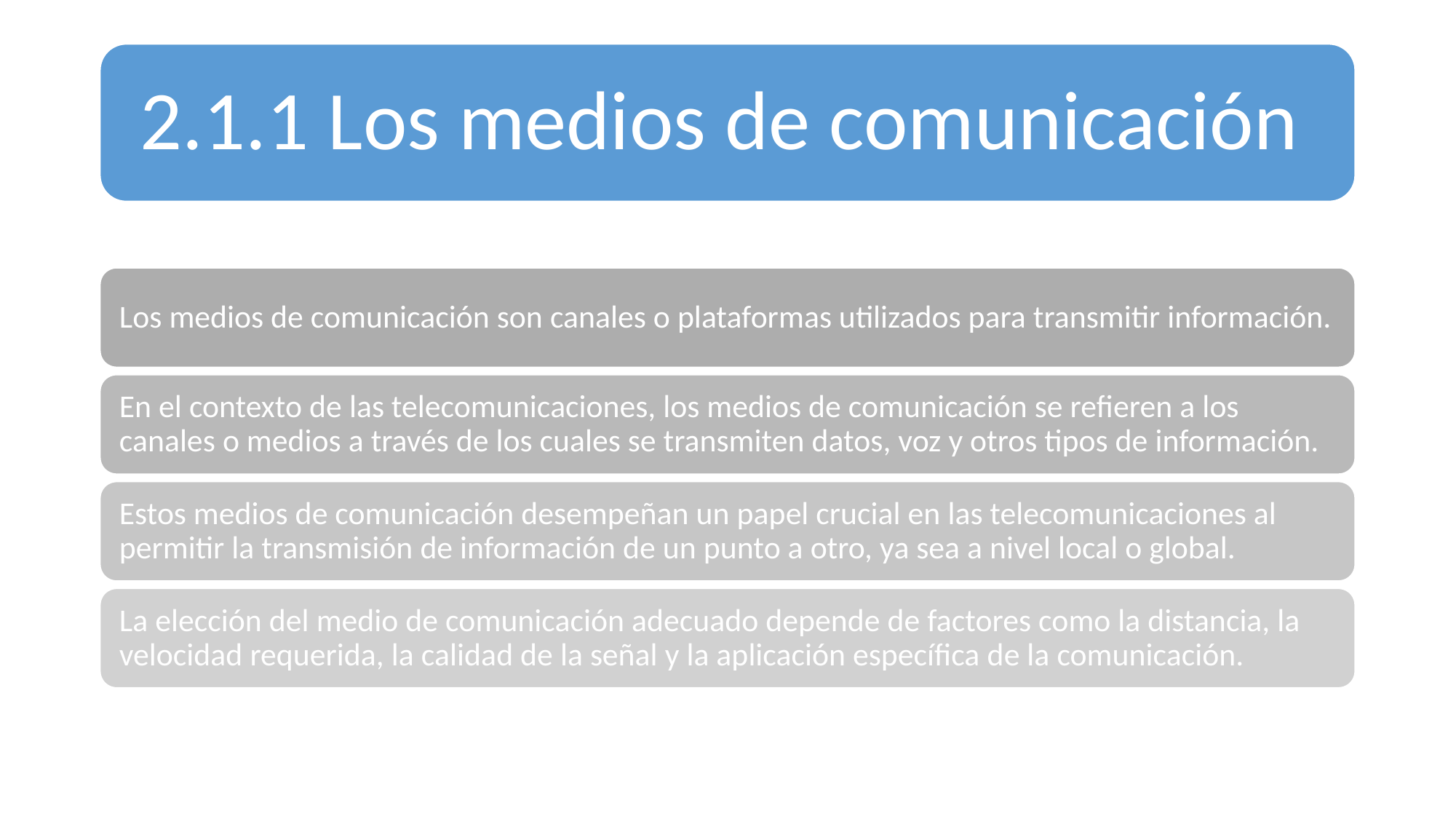

2.1.1 Los medios de comunicación
Los medios de comunicación son canales o plataformas utilizados para transmitir información.
En el contexto de las telecomunicaciones, los medios de comunicación se refieren a los canales o medios a través de los cuales se transmiten datos, voz y otros tipos de información.
Estos medios de comunicación desempeñan un papel crucial en las telecomunicaciones al permitir la transmisión de información de un punto a otro, ya sea a nivel local o global.
La elección del medio de comunicación adecuado depende de factores como la distancia, la velocidad requerida, la calidad de la señal y la aplicación específica de la comunicación.